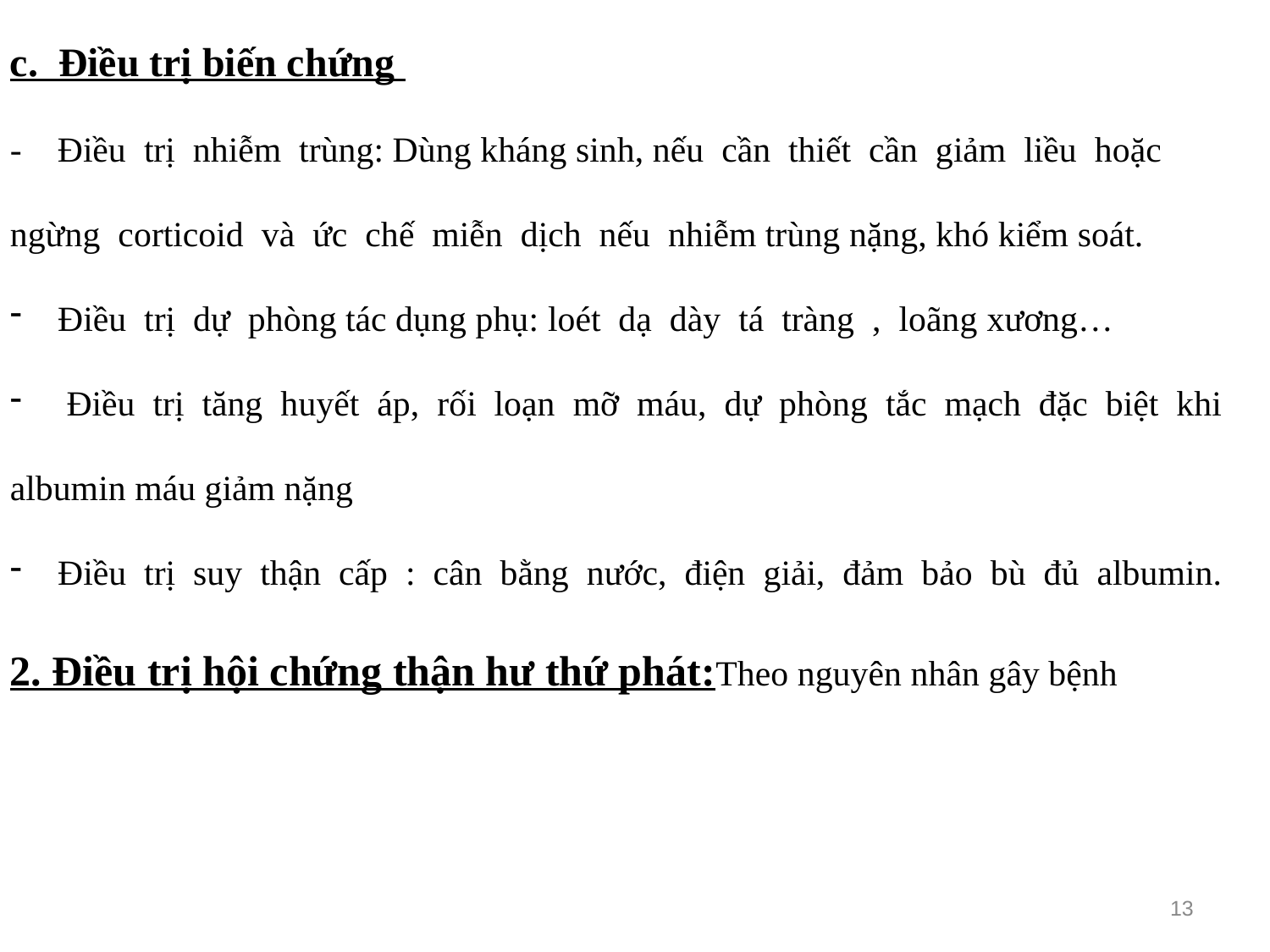

c.  Điều trị biến chứng
-    Điều  trị  nhiễm  trùng: Dùng kháng sinh, nếu  cần  thiết  cần  giảm  liều  hoặc  ngừng  corticoid  và  ức  chế  miễn  dịch  nếu  nhiễm trùng nặng, khó kiểm soát.
Điều  trị  dự  phòng tác dụng phụ: loét  dạ  dày  tá  tràng  ,  loãng xương…
 Điều  trị  tăng  huyết  áp,  rối  loạn  mỡ  máu,  dự  phòng  tắc  mạch  đặc  biệt  khi
albumin máu giảm nặng
Điều  trị  suy  thận  cấp  :  cân  bằng  nước,  điện  giải,  đảm  bảo  bù  đủ  albumin.
2. Điều trị hội chứng thận hư thứ phát:Theo nguyên nhân gây bệnh
13